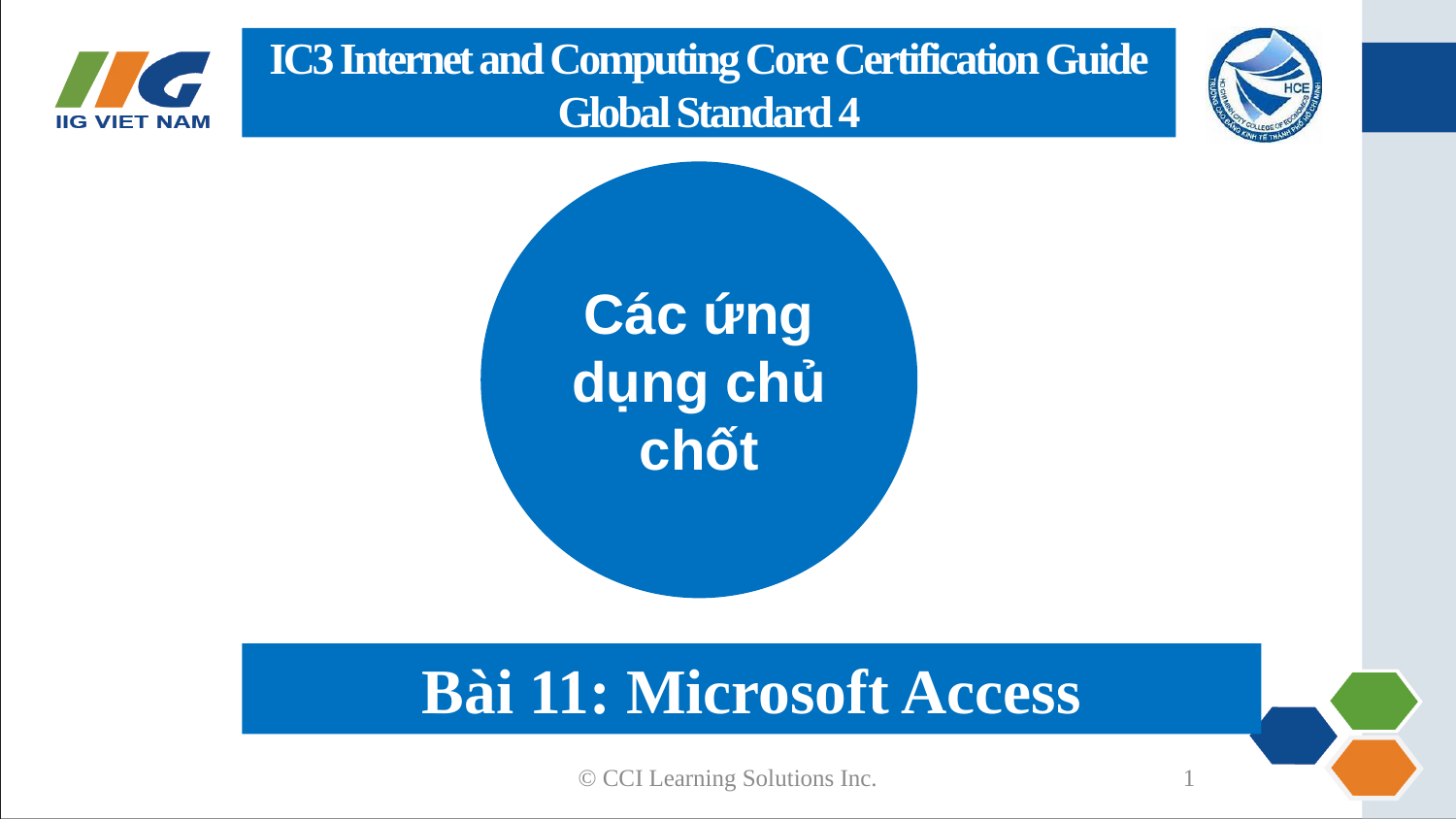

IC3 Internet and Computing Core Certification Guide
Global Standard 4
Các ứng dụng chủ chốt

Bài 11: Microsoft Access
© CCI Learning Solutions Inc.
1